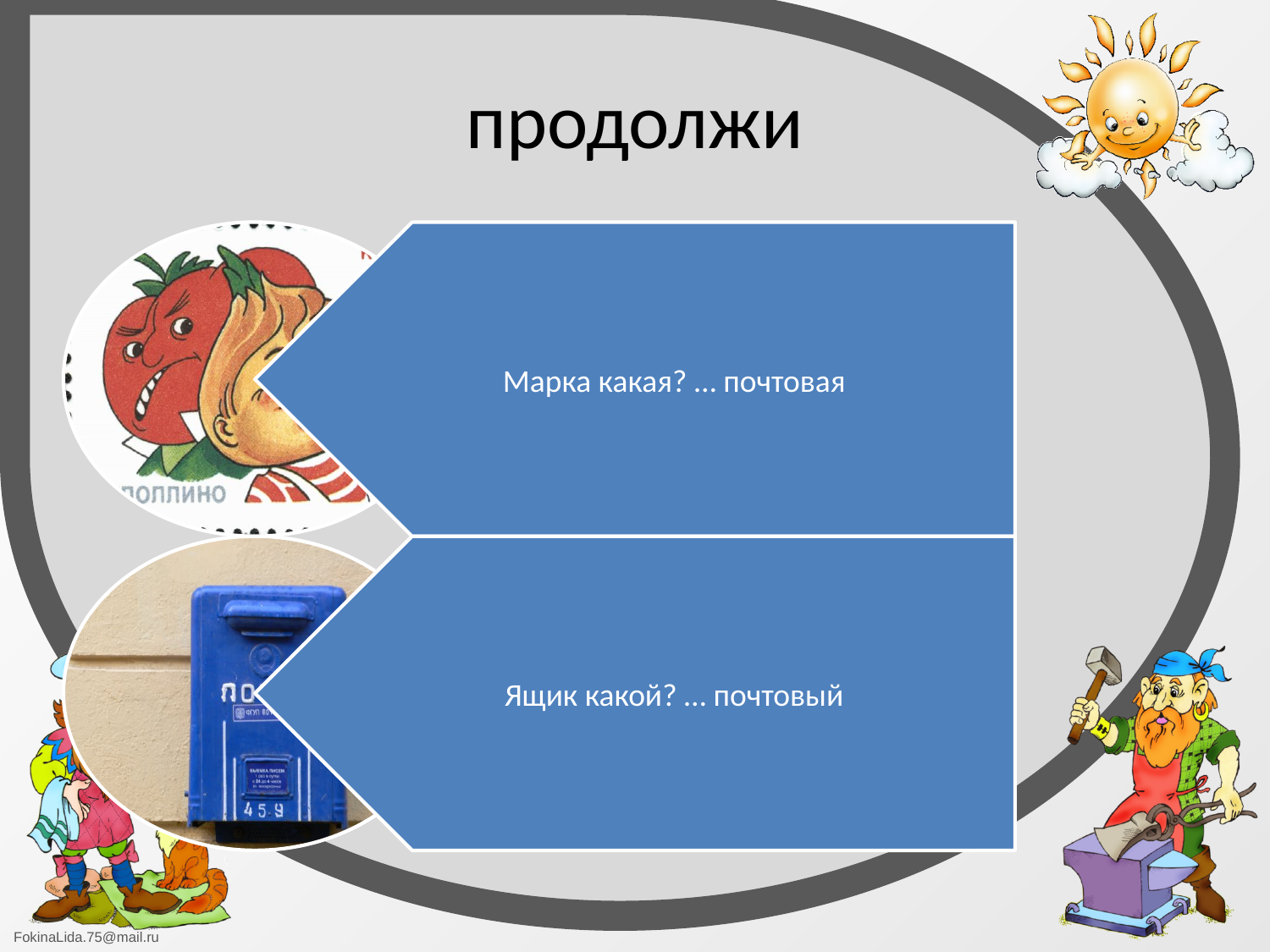

# продолжи
Марка какая? … почтовая
Ящик какой? … почтовый